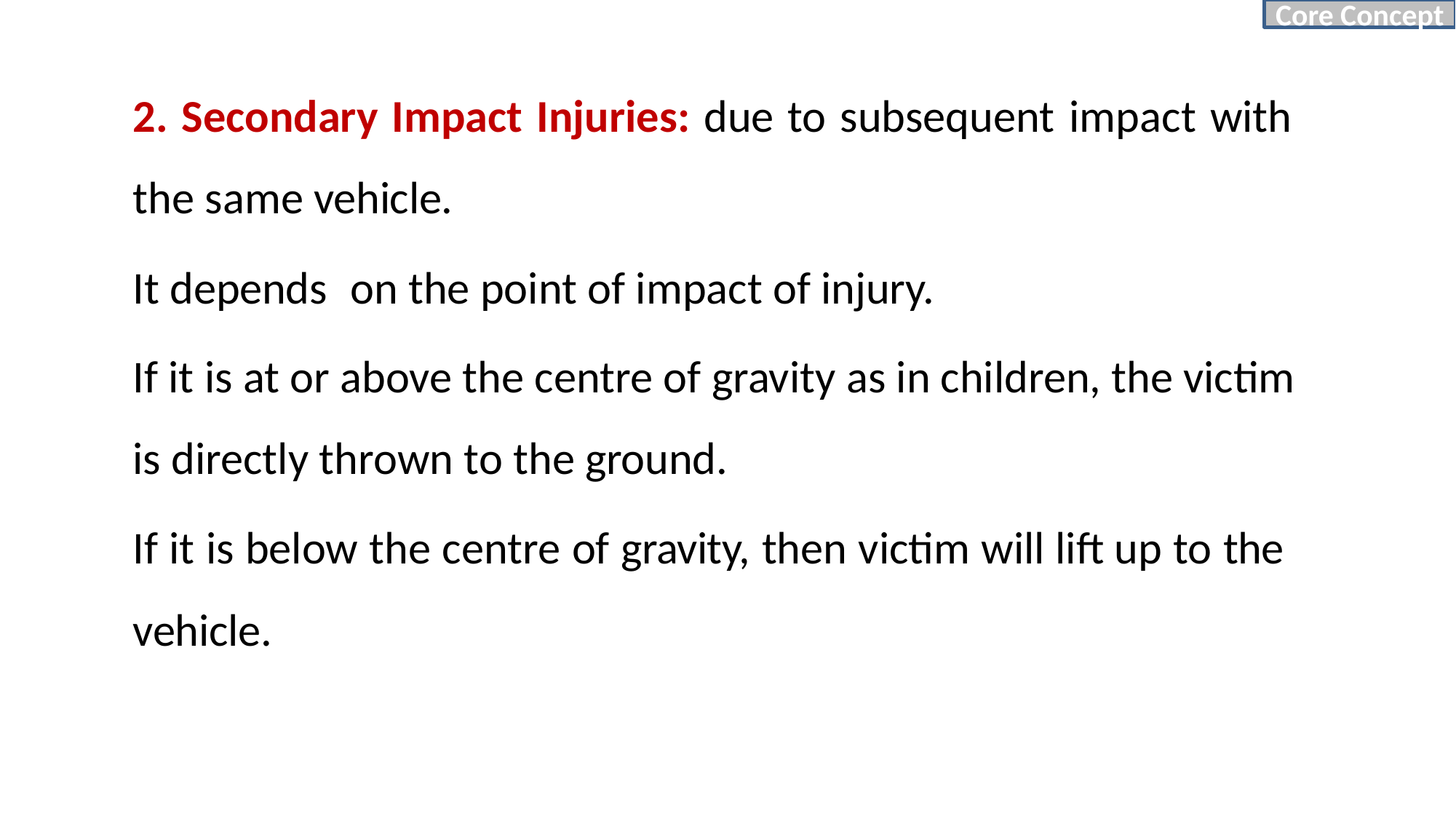

Core Concept
2. Secondary Impact Injuries: due to subsequent impact with the same vehicle.
It depends	on the point of impact of injury.
If it is at or above the centre of gravity as in children, the victim is directly thrown to the ground.
If it is below the centre of gravity, then victim will lift up to the vehicle.